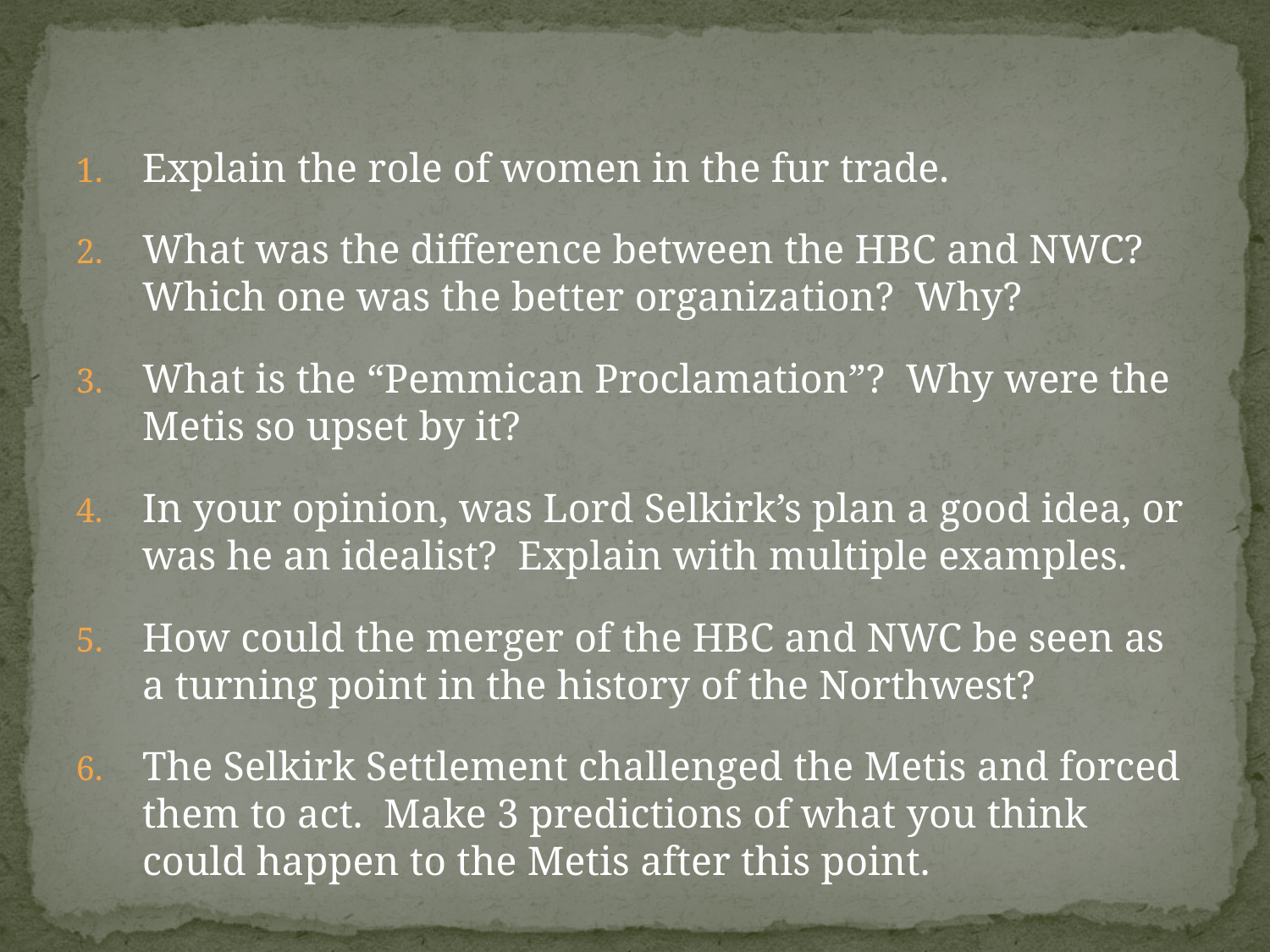

#
Explain the role of women in the fur trade.

What was the difference between the HBC and NWC?  Which one was the better organization?  Why?

What is the “Pemmican Proclamation”?  Why were the Metis so upset by it?

In your opinion, was Lord Selkirk’s plan a good idea, or was he an idealist?  Explain with multiple examples.

How could the merger of the HBC and NWC be seen as a turning point in the history of the Northwest?

The Selkirk Settlement challenged the Metis and forced them to act.  Make 3 predictions of what you think could happen to the Metis after this point.